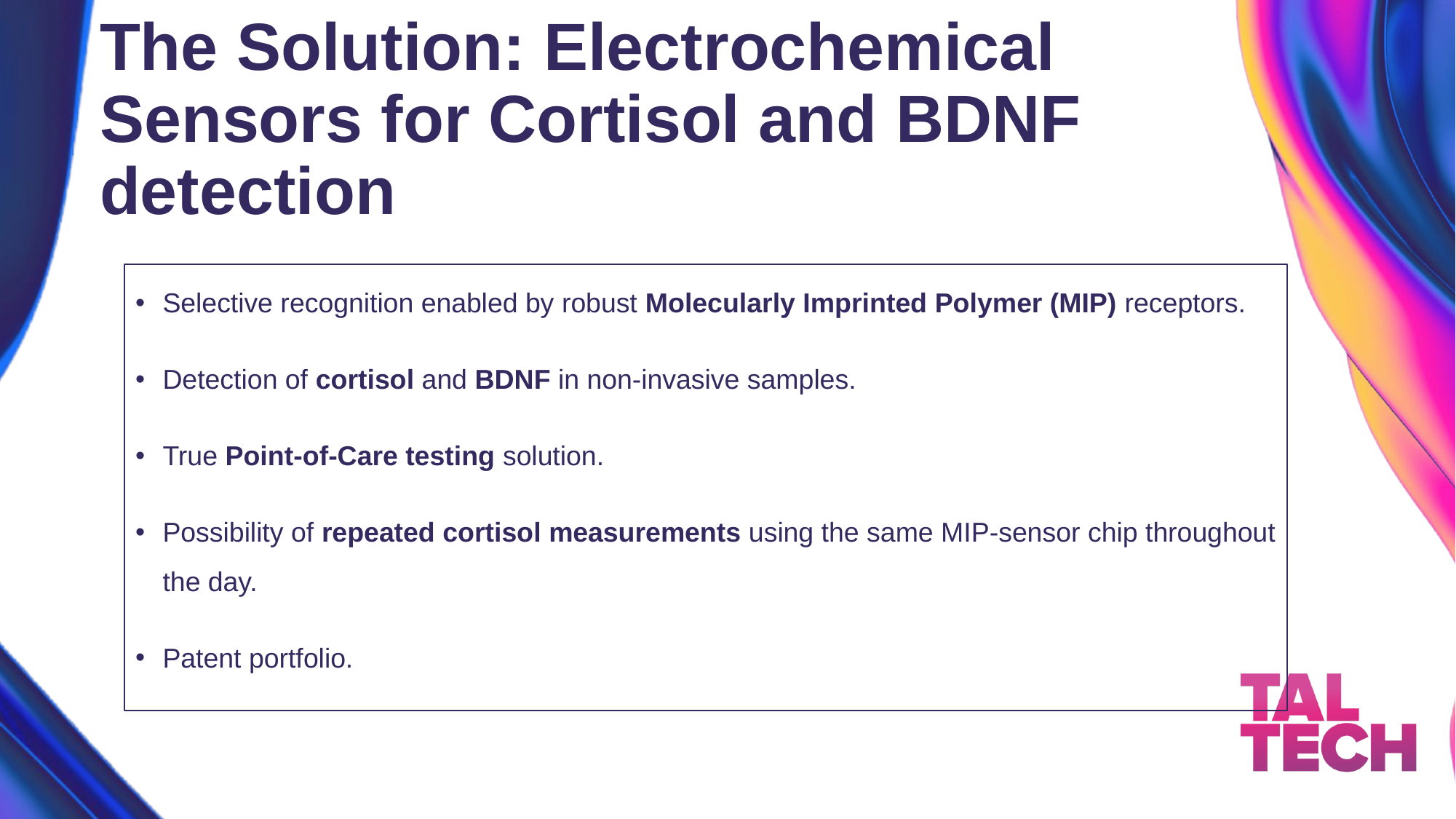

# The Solution: Electrochemical Sensors for Cortisol and BDNF detection
Selective recognition enabled by robust Molecularly Imprinted Polymer (MIP) receptors.
Detection of cortisol and BDNF in non-invasive samples.
True Point-of-Care testing solution.
Possibility of repeated cortisol measurements using the same MIP-sensor chip throughout the day.
Patent portfolio.